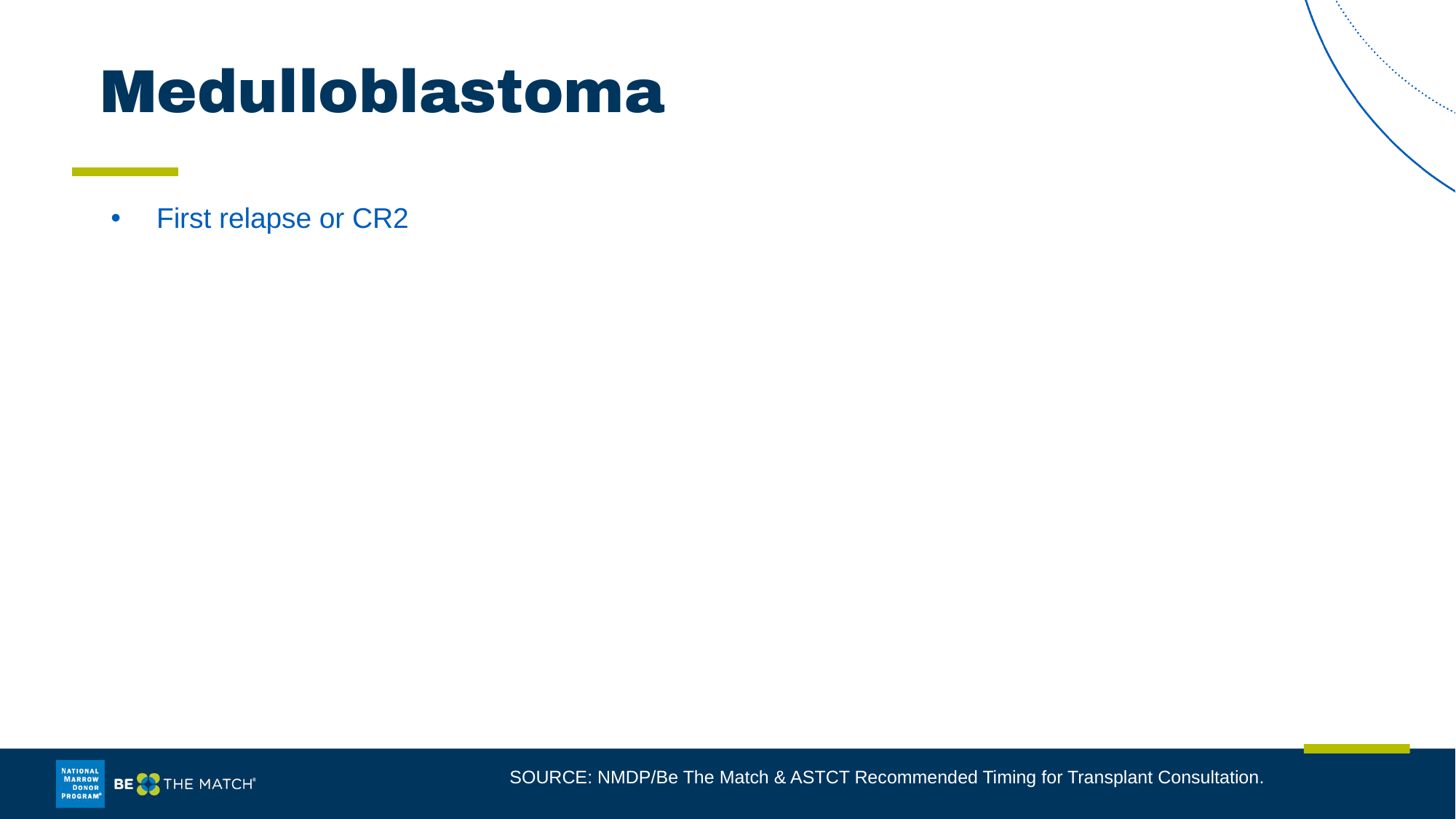

# Medulloblastoma
First relapse or CR2
SOURCE: NMDP/Be The Match & ASTCT Recommended Timing for Transplant Consultation.